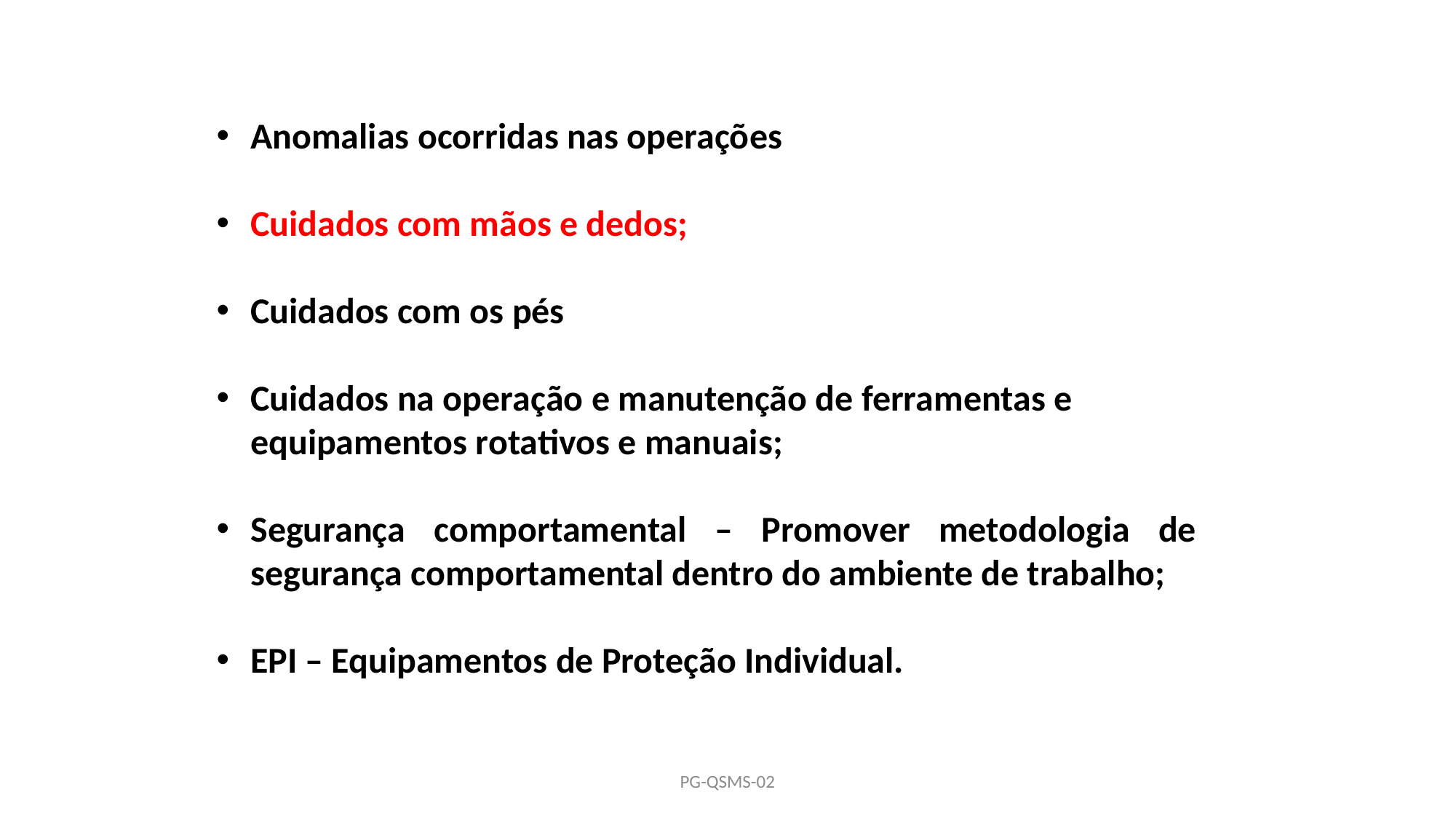

Anomalias ocorridas nas operações

Cuidados com mãos e dedos;

Cuidados com os pés

Cuidados na operação e manutenção de ferramentas e equipamentos rotativos e manuais;

Segurança comportamental – Promover metodologia de segurança comportamental dentro do ambiente de trabalho;

EPI – Equipamentos de Proteção Individual.
PG-QSMS-02